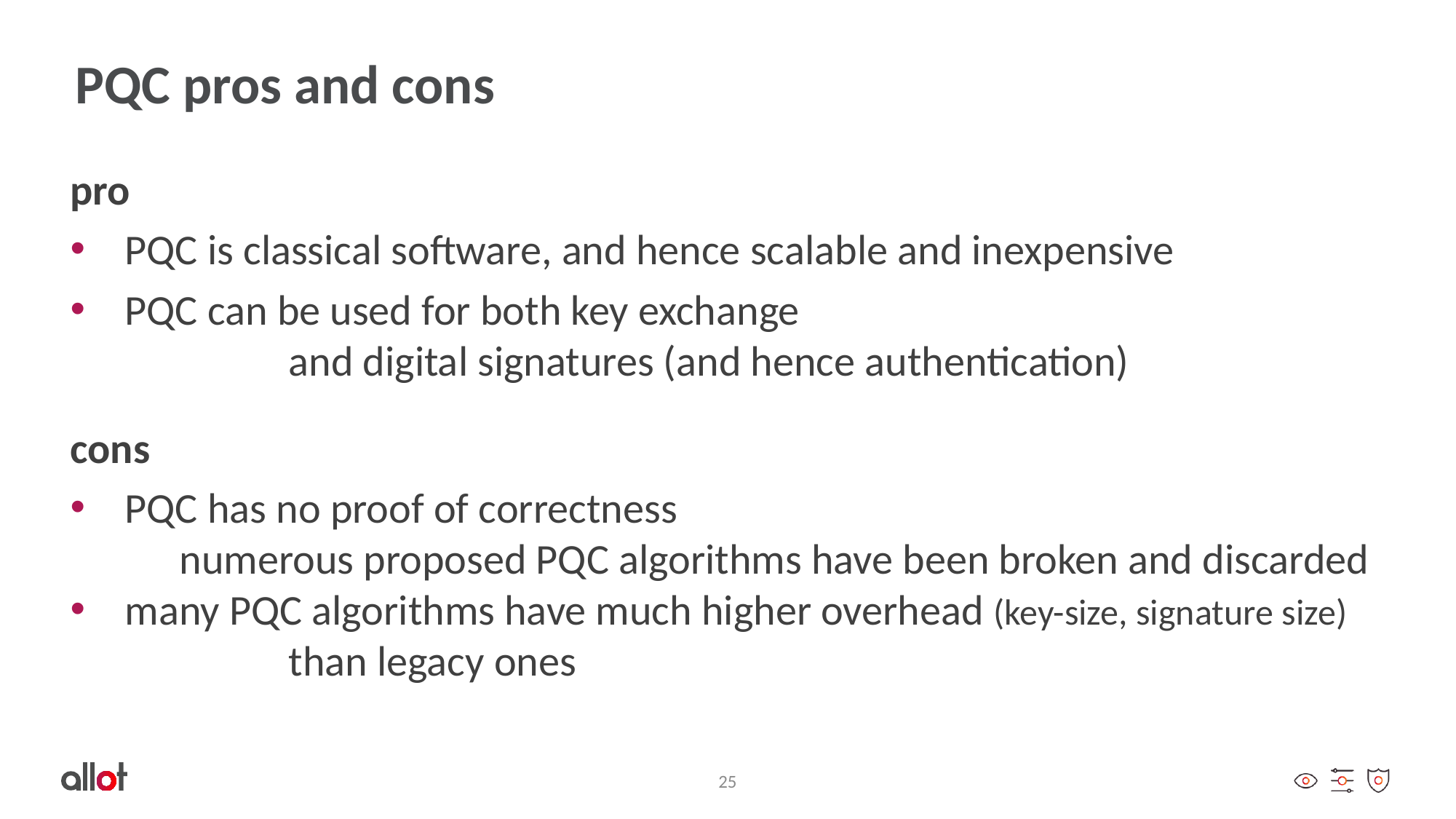

# PQC pros and cons
pro
PQC is classical software, and hence scalable and inexpensive
PQC can be used for both key exchange
		and digital signatures (and hence authentication)
cons
PQC has no proof of correctness
	numerous proposed PQC algorithms have been broken and discarded
many PQC algorithms have much higher overhead (key-size, signature size)
		than legacy ones
25